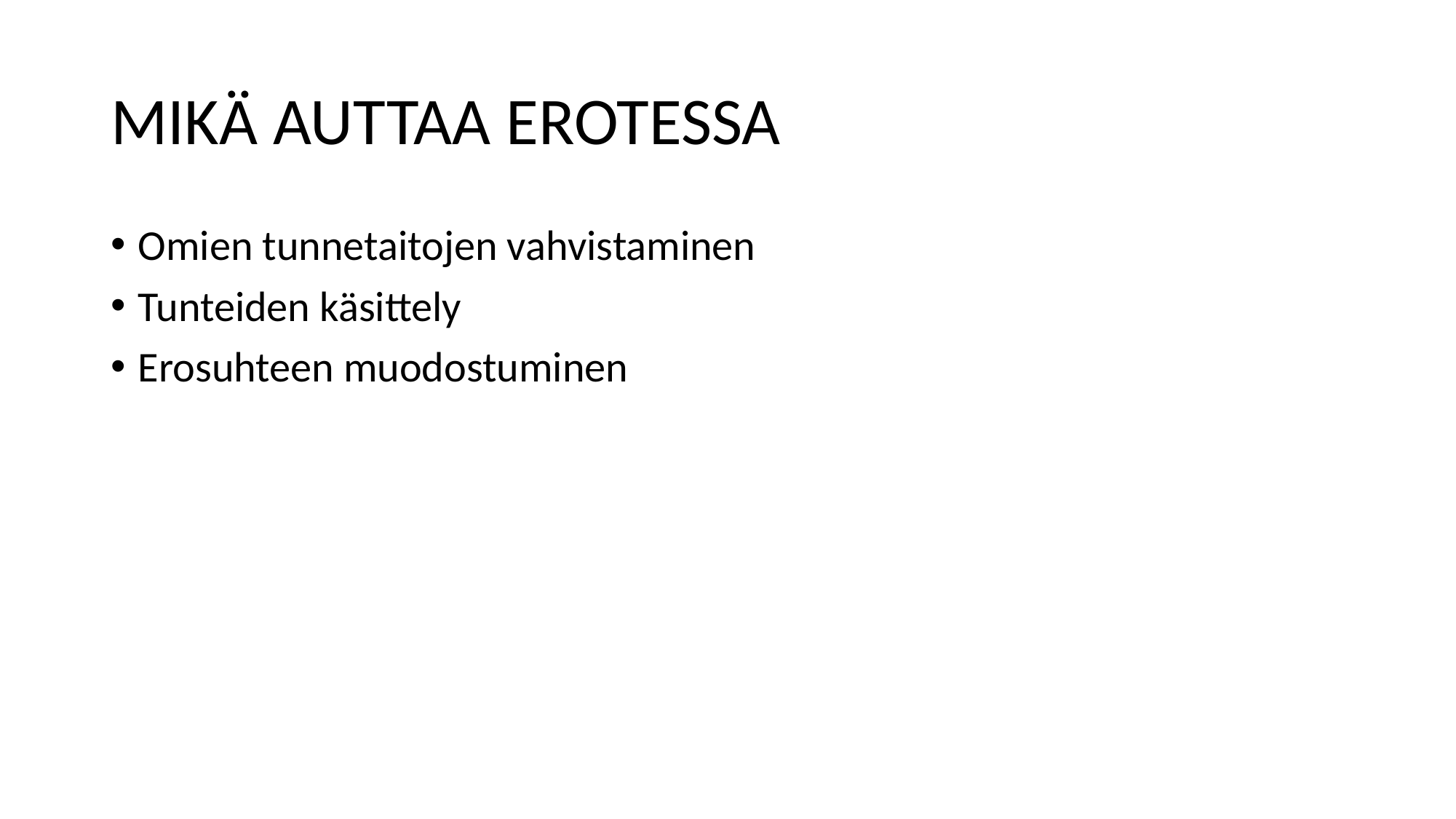

# MIKÄ AUTTAA EROTESSA
Omien tunnetaitojen vahvistaminen
Tunteiden käsittely
Erosuhteen muodostuminen